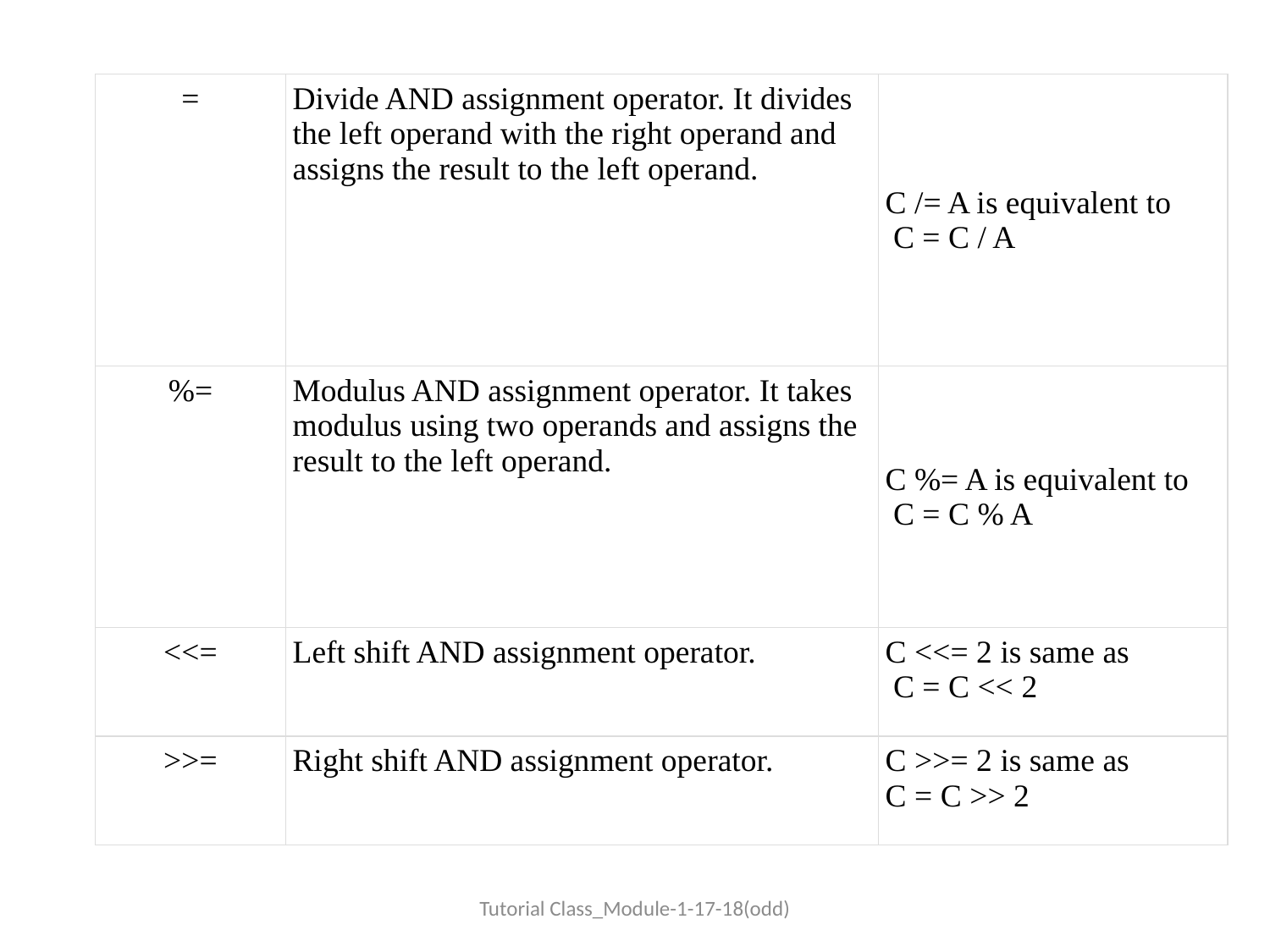

| = | Divide AND assignment operator. It divides the left operand with the right operand and assigns the result to the left operand. | C /= A is equivalent to C = C / A |
| --- | --- | --- |
| %= | Modulus AND assignment operator. It takes modulus using two operands and assigns the result to the left operand. | C %= A is equivalent to C = C % A |
| <<= | Left shift AND assignment operator. | C <<= 2 is same as C = C << 2 |
| >>= | Right shift AND assignment operator. | C >>= 2 is same as C = C >> 2 |
Tutorial Class_Module-1-17-18(odd)